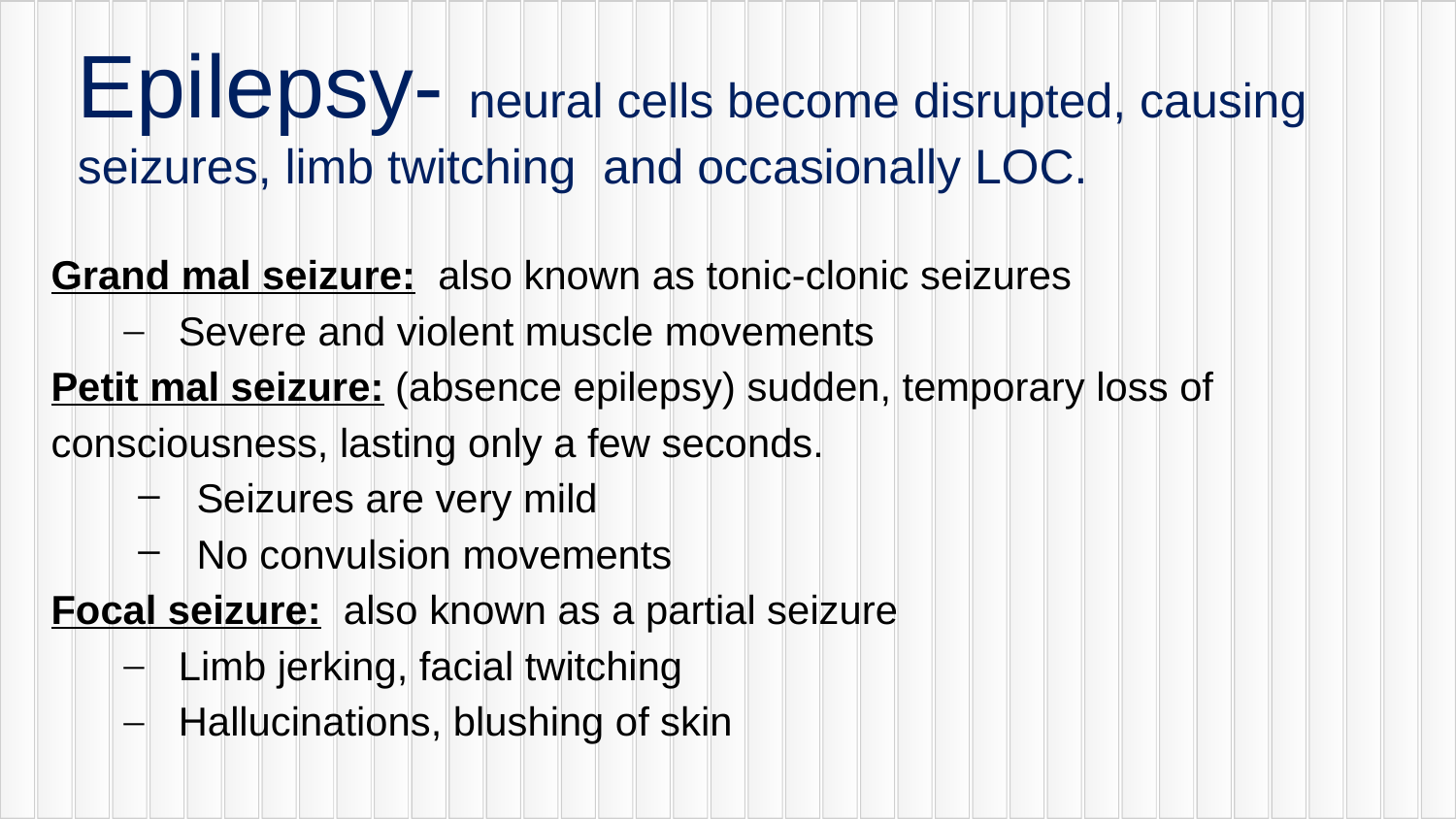

# Epilepsy- neural cells become disrupted, causing seizures, limb twitching  and occasionally LOC.
Grand mal seizure:  also known as tonic-clonic seizures
Severe and violent muscle movements
Petit mal seizure: (absence epilepsy) sudden, temporary loss of consciousness, lasting only a few seconds.
Seizures are very mild
No convulsion movements
Focal seizure:  also known as a partial seizure
Limb jerking, facial twitching
Hallucinations, blushing of skin